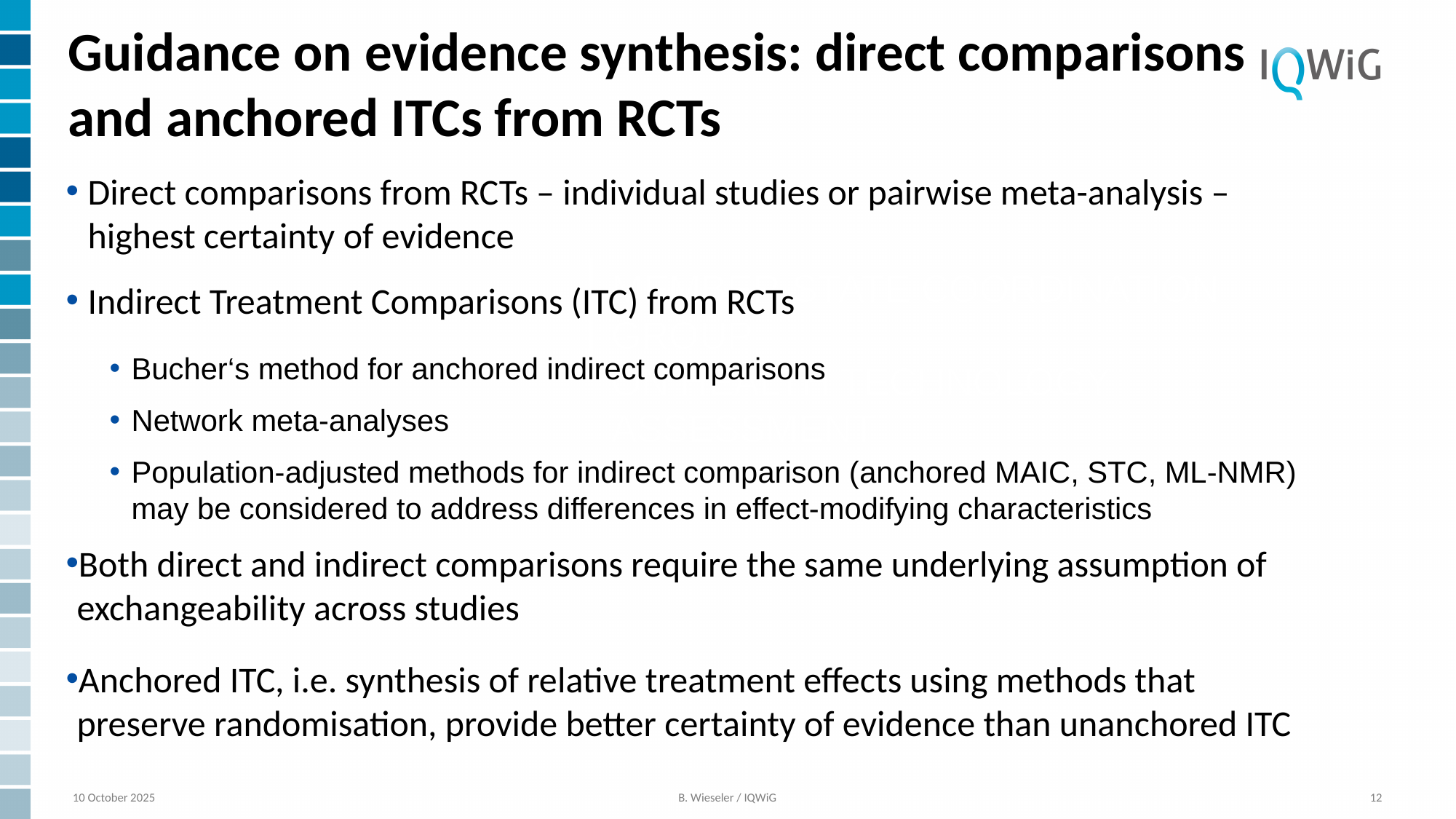

# Guidance on evidence synthesis: direct comparisons and anchored ITCs from RCTs
Direct comparisons from RCTs – individual studies or pairwise meta-analysis – highest certainty of evidence
Indirect Treatment Comparisons (ITC) from RCTs
Bucher‘s method for anchored indirect comparisons
Network meta-analyses
Population-adjusted methods for indirect comparison (anchored MAIC, STC, ML-NMR) may be considered to address differences in effect-modifying characteristics
Both direct and indirect comparisons require the same underlying assumption of exchangeability across studies
Anchored ITC, i.e. synthesis of relative treatment effects using methods that preserve randomisation, provide better certainty of evidence than unanchored ITC

MEMBER STATE COORDINATION GROUP
ON HEALTH TECHNOLOGY ASSESSMENT
10 October 2025
B. Wieseler / IQWiG
12